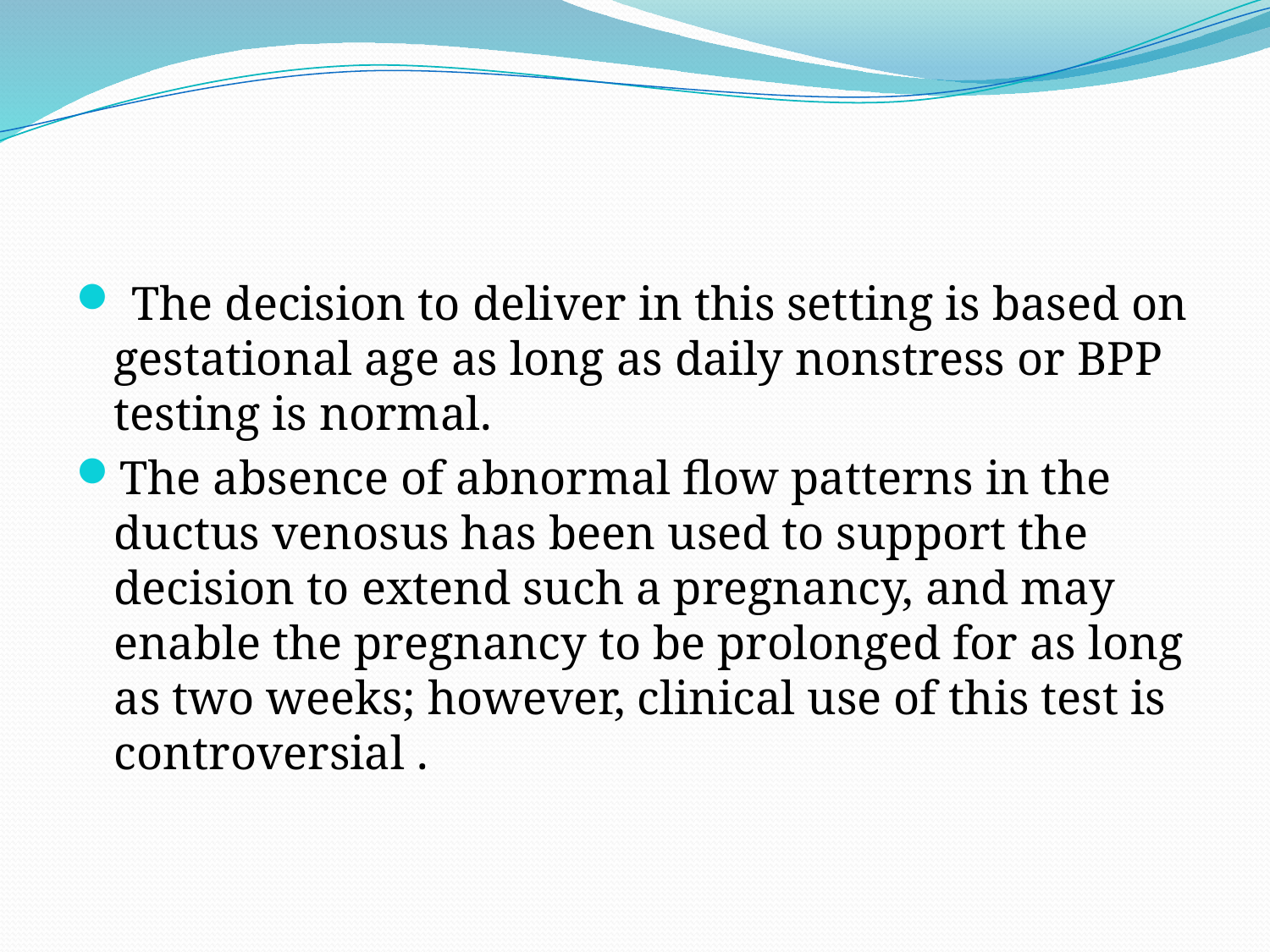

#
 The decision to deliver in this setting is based on gestational age as long as daily nonstress or BPP testing is normal.
The absence of abnormal flow patterns in the ductus venosus has been used to support the decision to extend such a pregnancy, and may enable the pregnancy to be prolonged for as long as two weeks; however, clinical use of this test is controversial .